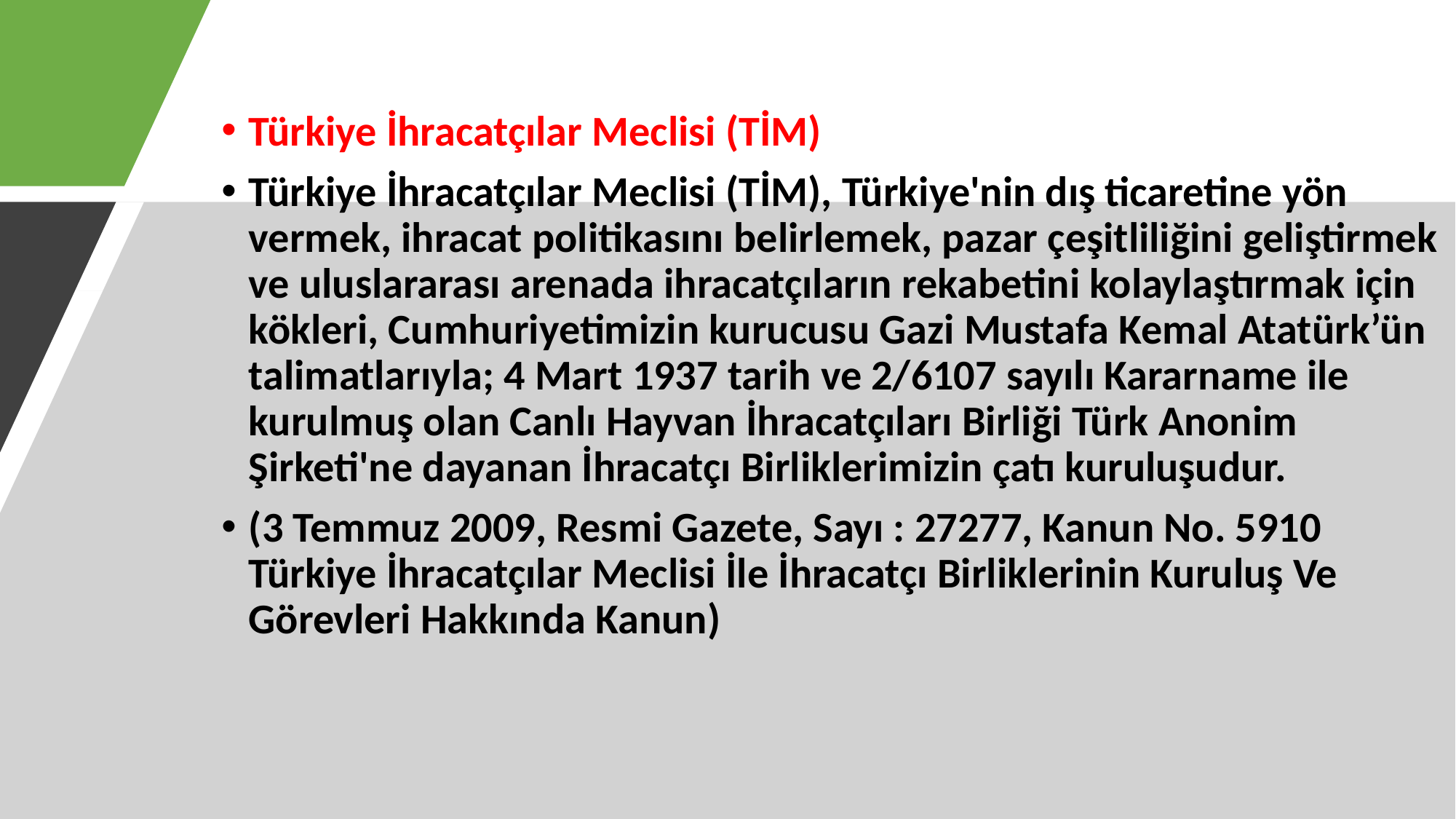

Türkiye İhracatçılar Meclisi (TİM)
Türkiye İhracatçılar Meclisi (TİM), Türkiye'nin dış ticaretine yön vermek, ihracat politikasını belirlemek, pazar çeşitliliğini geliştirmek ve uluslararası arenada ihracatçıların rekabetini kolaylaştırmak için kökleri, Cumhuriyetimizin kurucusu Gazi Mustafa Kemal Atatürk’ün talimatlarıyla; 4 Mart 1937 tarih ve 2/6107 sayılı Kararname ile kurulmuş olan Canlı Hayvan İhracatçıları Birliği Türk Anonim Şirketi'ne dayanan İhracatçı Birliklerimizin çatı kuruluşudur.
(3 Temmuz 2009, Resmi Gazete, Sayı : 27277, Kanun No. 5910 Türkiye İhracatçılar Meclisi İle İhracatçı Birliklerinin Kuruluş Ve Görevleri Hakkında Kanun)